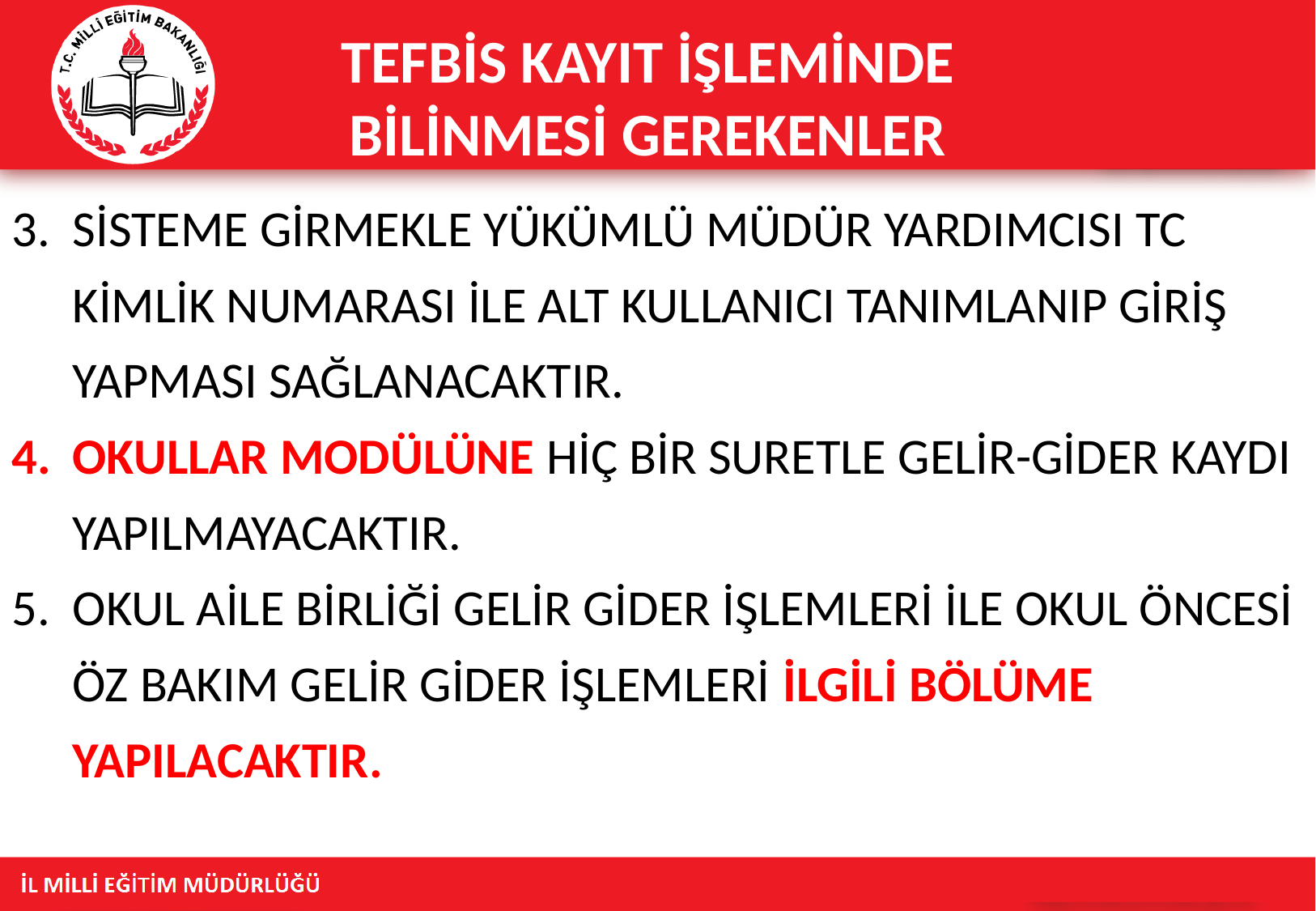

# TEFBİS KAYIT İŞLEMİNDE BİLİNMESİ GEREKENLER
SİSTEME GİRMEKLE YÜKÜMLÜ MÜDÜR YARDIMCISI TC KİMLİK NUMARASI İLE ALT KULLANICI TANIMLANIP GİRİŞ YAPMASI SAĞLANACAKTIR.
OKULLAR MODÜLÜNE HİÇ BİR SURETLE GELİR-GİDER KAYDI YAPILMAYACAKTIR.
OKUL AİLE BİRLİĞİ GELİR GİDER İŞLEMLERİ İLE OKUL ÖNCESİ ÖZ BAKIM GELİR GİDER İŞLEMLERİ İLGİLİ BÖLÜME YAPILACAKTIR.